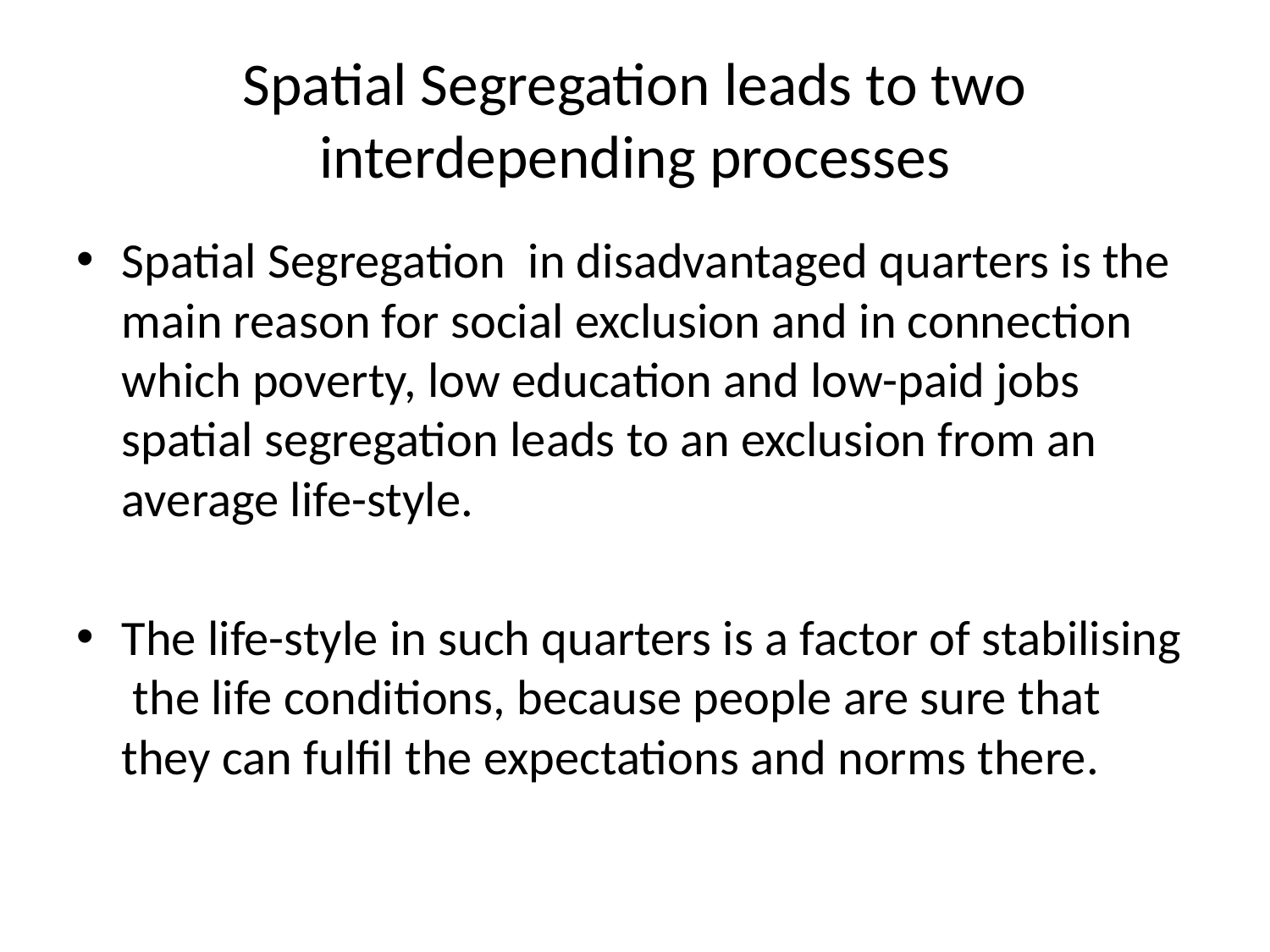

# Spatial Segregation leads to two interdepending processes
Spatial Segregation  in disadvantaged quarters is the main reason for social exclusion and in connection which poverty, low education and low-paid jobs spatial segregation leads to an exclusion from an average life-style.

The life-style in such quarters is a factor of stabilising  the life conditions, because people are sure that they can fulfil the expectations and norms there.